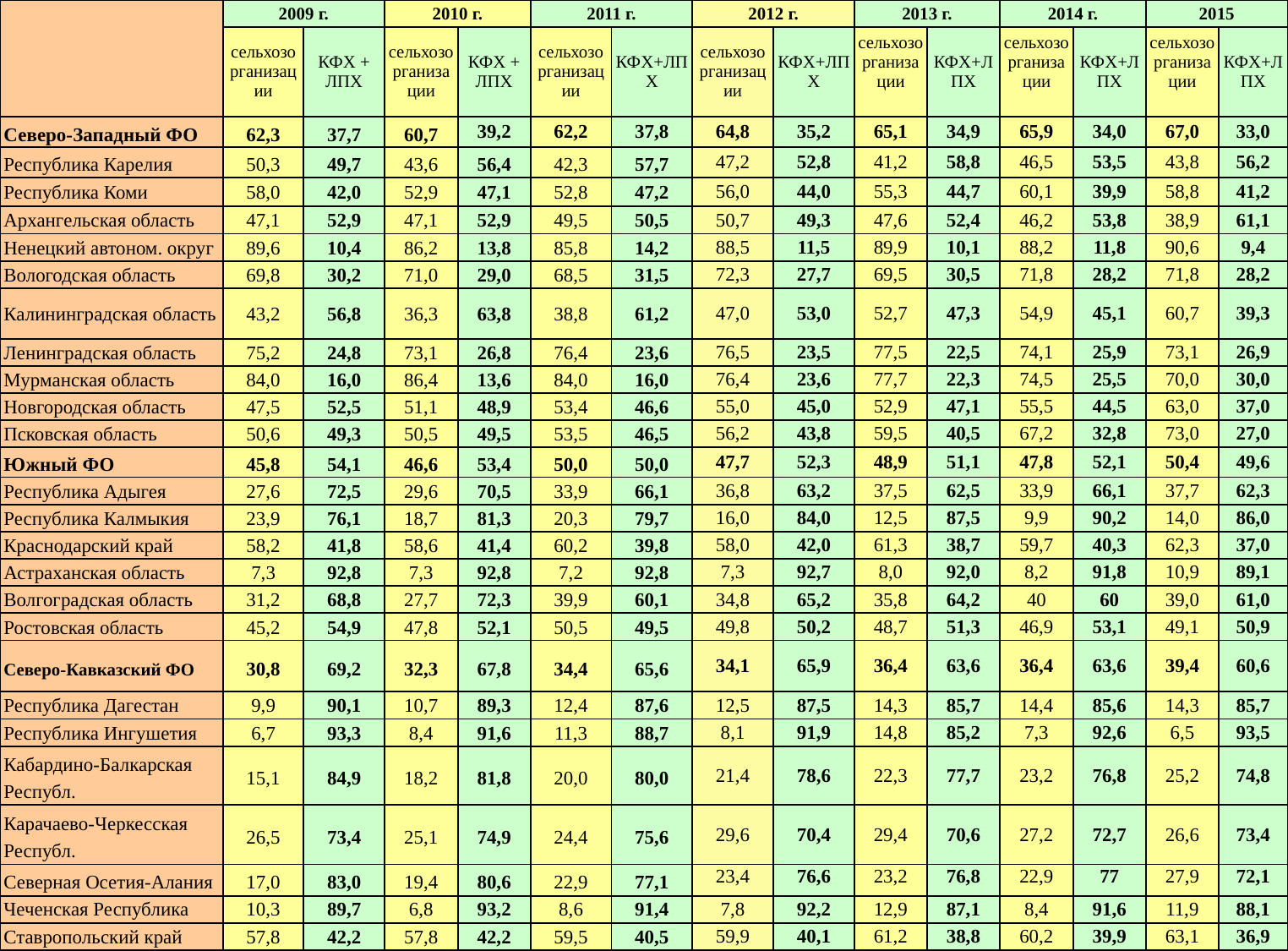

|  | 2009 г. |  | 2010 г. |  | 2011 г. |  | 2012 г. |  | 2013 г. |  | 2014 г. |  | 2015 |  |
| --- | --- | --- | --- | --- | --- | --- | --- | --- | --- | --- | --- | --- | --- | --- |
|  | сельхозорганизации | КФХ + ЛПХ | сельхозорганизации | КФХ + ЛПХ | сельхозорганизации | КФХ+ЛПХ | сельхозорганизации | КФХ+ЛПХ | сельхозорганизации | КФХ+ЛПХ | сельхозорганизации | КФХ+ЛПХ | сельхозорганизации | КФХ+ЛПХ |
| Северо-Западный ФО | 62,3 | 37,7 | 60,7 | 39,2 | 62,2 | 37,8 | 64,8 | 35,2 | 65,1 | 34,9 | 65,9 | 34,0 | 67,0 | 33,0 |
| Республика Карелия | 50,3 | 49,7 | 43,6 | 56,4 | 42,3 | 57,7 | 47,2 | 52,8 | 41,2 | 58,8 | 46,5 | 53,5 | 43,8 | 56,2 |
| Республика Коми | 58,0 | 42,0 | 52,9 | 47,1 | 52,8 | 47,2 | 56,0 | 44,0 | 55,3 | 44,7 | 60,1 | 39,9 | 58,8 | 41,2 |
| Архангельская область | 47,1 | 52,9 | 47,1 | 52,9 | 49,5 | 50,5 | 50,7 | 49,3 | 47,6 | 52,4 | 46,2 | 53,8 | 38,9 | 61,1 |
| Ненецкий автоном. округ | 89,6 | 10,4 | 86,2 | 13,8 | 85,8 | 14,2 | 88,5 | 11,5 | 89,9 | 10,1 | 88,2 | 11,8 | 90,6 | 9,4 |
| Вологодская область | 69,8 | 30,2 | 71,0 | 29,0 | 68,5 | 31,5 | 72,3 | 27,7 | 69,5 | 30,5 | 71,8 | 28,2 | 71,8 | 28,2 |
| Калининградская область | 43,2 | 56,8 | 36,3 | 63,8 | 38,8 | 61,2 | 47,0 | 53,0 | 52,7 | 47,3 | 54,9 | 45,1 | 60,7 | 39,3 |
| Ленинградская область | 75,2 | 24,8 | 73,1 | 26,8 | 76,4 | 23,6 | 76,5 | 23,5 | 77,5 | 22,5 | 74,1 | 25,9 | 73,1 | 26,9 |
| Мурманская область | 84,0 | 16,0 | 86,4 | 13,6 | 84,0 | 16,0 | 76,4 | 23,6 | 77,7 | 22,3 | 74,5 | 25,5 | 70,0 | 30,0 |
| Новгородская область | 47,5 | 52,5 | 51,1 | 48,9 | 53,4 | 46,6 | 55,0 | 45,0 | 52,9 | 47,1 | 55,5 | 44,5 | 63,0 | 37,0 |
| Псковская область | 50,6 | 49,3 | 50,5 | 49,5 | 53,5 | 46,5 | 56,2 | 43,8 | 59,5 | 40,5 | 67,2 | 32,8 | 73,0 | 27,0 |
| Южный ФО | 45,8 | 54,1 | 46,6 | 53,4 | 50,0 | 50,0 | 47,7 | 52,3 | 48,9 | 51,1 | 47,8 | 52,1 | 50,4 | 49,6 |
| Республика Адыгея | 27,6 | 72,5 | 29,6 | 70,5 | 33,9 | 66,1 | 36,8 | 63,2 | 37,5 | 62,5 | 33,9 | 66,1 | 37,7 | 62,3 |
| Республика Калмыкия | 23,9 | 76,1 | 18,7 | 81,3 | 20,3 | 79,7 | 16,0 | 84,0 | 12,5 | 87,5 | 9,9 | 90,2 | 14,0 | 86,0 |
| Краснодарский край | 58,2 | 41,8 | 58,6 | 41,4 | 60,2 | 39,8 | 58,0 | 42,0 | 61,3 | 38,7 | 59,7 | 40,3 | 62,3 | 37,0 |
| Астраханская область | 7,3 | 92,8 | 7,3 | 92,8 | 7,2 | 92,8 | 7,3 | 92,7 | 8,0 | 92,0 | 8,2 | 91,8 | 10,9 | 89,1 |
| Волгоградская область | 31,2 | 68,8 | 27,7 | 72,3 | 39,9 | 60,1 | 34,8 | 65,2 | 35,8 | 64,2 | 40 | 60 | 39,0 | 61,0 |
| Ростовская область | 45,2 | 54,9 | 47,8 | 52,1 | 50,5 | 49,5 | 49,8 | 50,2 | 48,7 | 51,3 | 46,9 | 53,1 | 49,1 | 50,9 |
| Северо-Кавказский ФО | 30,8 | 69,2 | 32,3 | 67,8 | 34,4 | 65,6 | 34,1 | 65,9 | 36,4 | 63,6 | 36,4 | 63,6 | 39,4 | 60,6 |
| Республика Дагестан | 9,9 | 90,1 | 10,7 | 89,3 | 12,4 | 87,6 | 12,5 | 87,5 | 14,3 | 85,7 | 14,4 | 85,6 | 14,3 | 85,7 |
| Республика Ингушетия | 6,7 | 93,3 | 8,4 | 91,6 | 11,3 | 88,7 | 8,1 | 91,9 | 14,8 | 85,2 | 7,3 | 92,6 | 6,5 | 93,5 |
| Кабардино-Балкарская Республ. | 15,1 | 84,9 | 18,2 | 81,8 | 20,0 | 80,0 | 21,4 | 78,6 | 22,3 | 77,7 | 23,2 | 76,8 | 25,2 | 74,8 |
| Карачаево-Черкесская Республ. | 26,5 | 73,4 | 25,1 | 74,9 | 24,4 | 75,6 | 29,6 | 70,4 | 29,4 | 70,6 | 27,2 | 72,7 | 26,6 | 73,4 |
| Северная Осетия-Алания | 17,0 | 83,0 | 19,4 | 80,6 | 22,9 | 77,1 | 23,4 | 76,6 | 23,2 | 76,8 | 22,9 | 77 | 27,9 | 72,1 |
| Чеченская Республика | 10,3 | 89,7 | 6,8 | 93,2 | 8,6 | 91,4 | 7,8 | 92,2 | 12,9 | 87,1 | 8,4 | 91,6 | 11,9 | 88,1 |
| Ставропольский край | 57,8 | 42,2 | 57,8 | 42,2 | 59,5 | 40,5 | 59,9 | 40,1 | 61,2 | 38,8 | 60,2 | 39,9 | 63,1 | 36,9 |